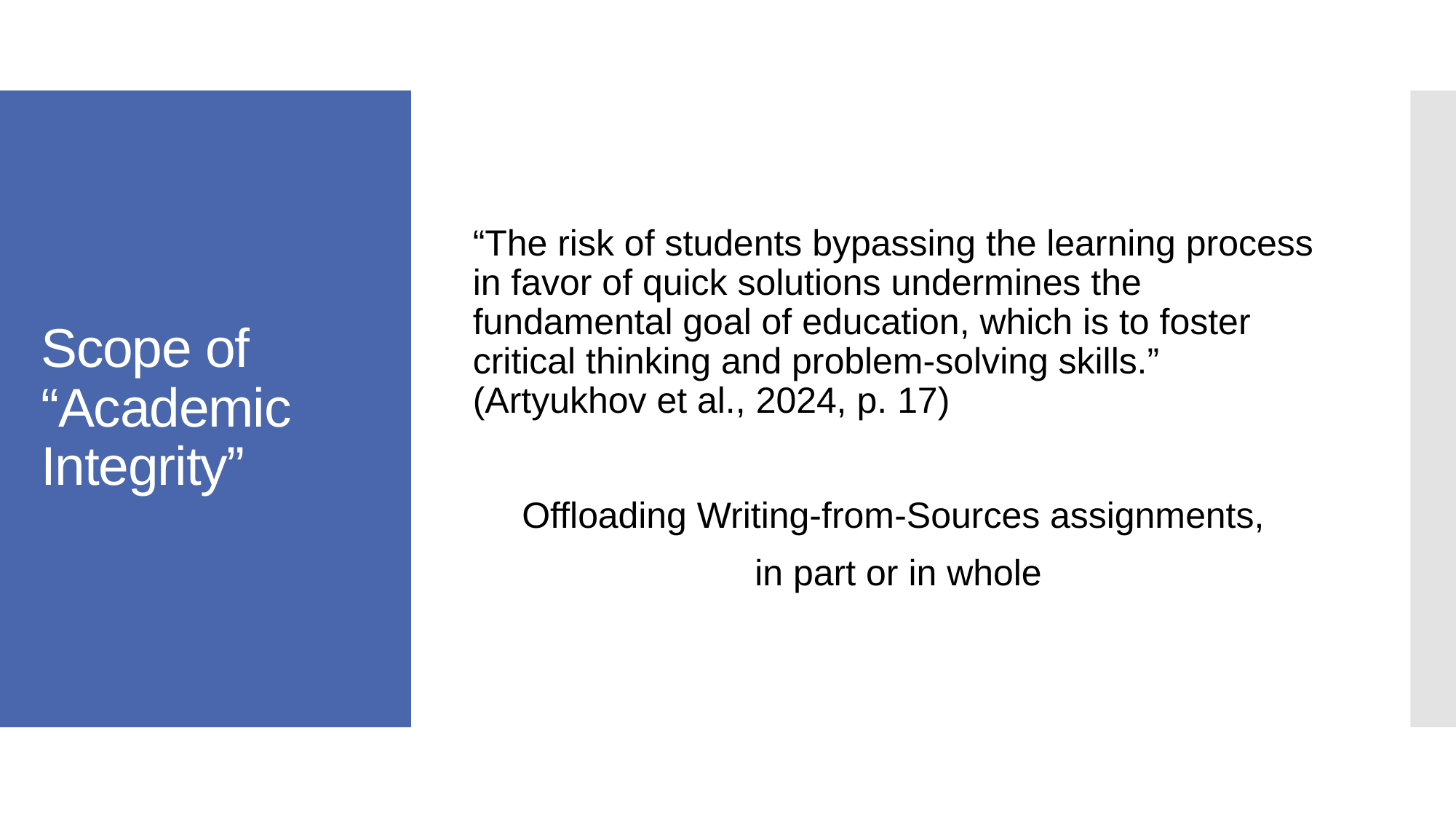

“The risk of students bypassing the learning process in favor of quick solutions undermines the fundamental goal of education, which is to foster critical thinking and problem-solving skills.” (Artyukhov et al., 2024, p. 17)

Offloading Writing-from-Sources assignments,
in part or in whole
# Scope of “Academic Integrity”